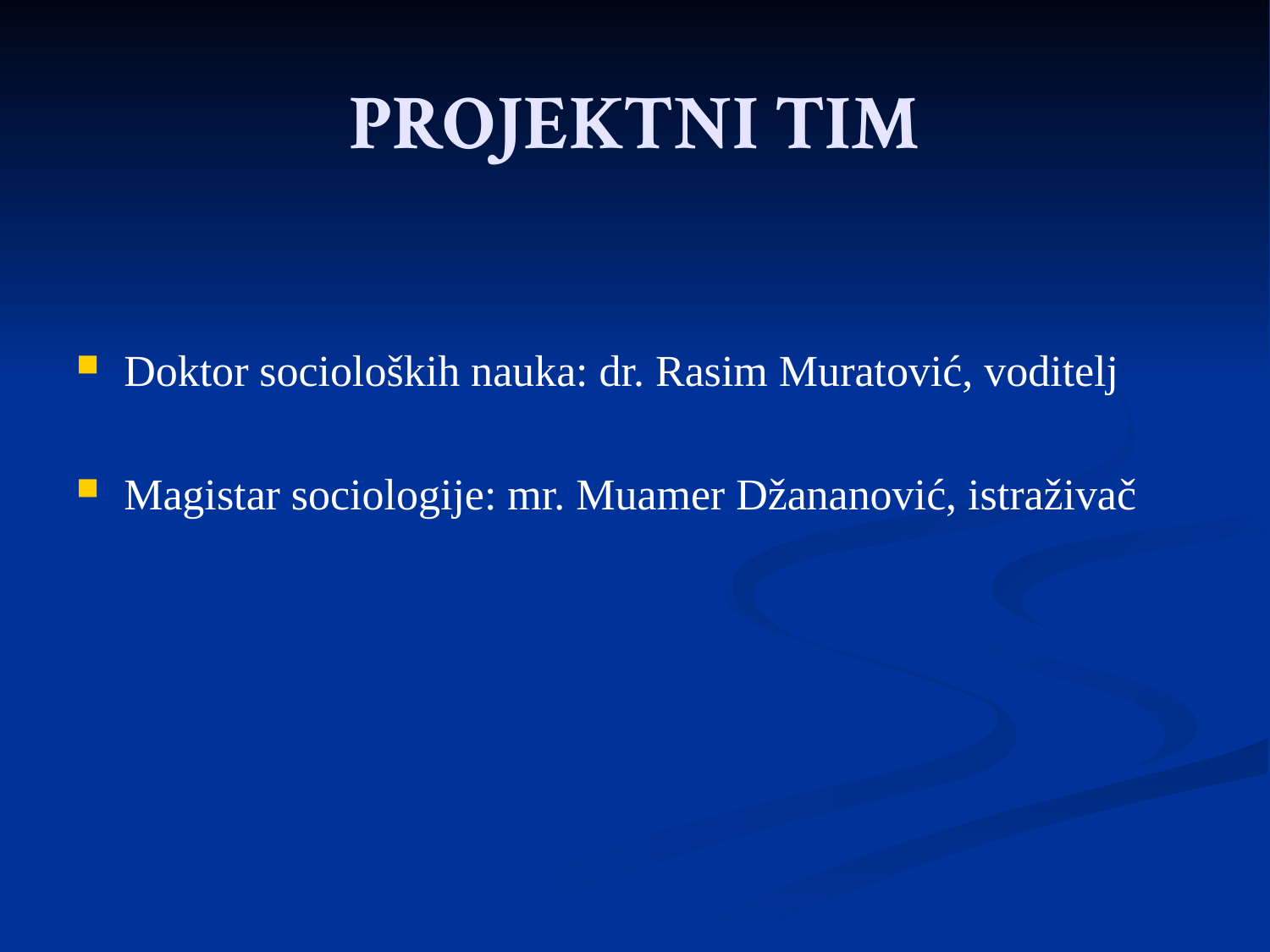

# PROJEKTNI TIM
Doktor socioloških nauka: dr. Rasim Muratović, voditelj

Magistar sociologije: mr. Muamer Džananović, istraživač